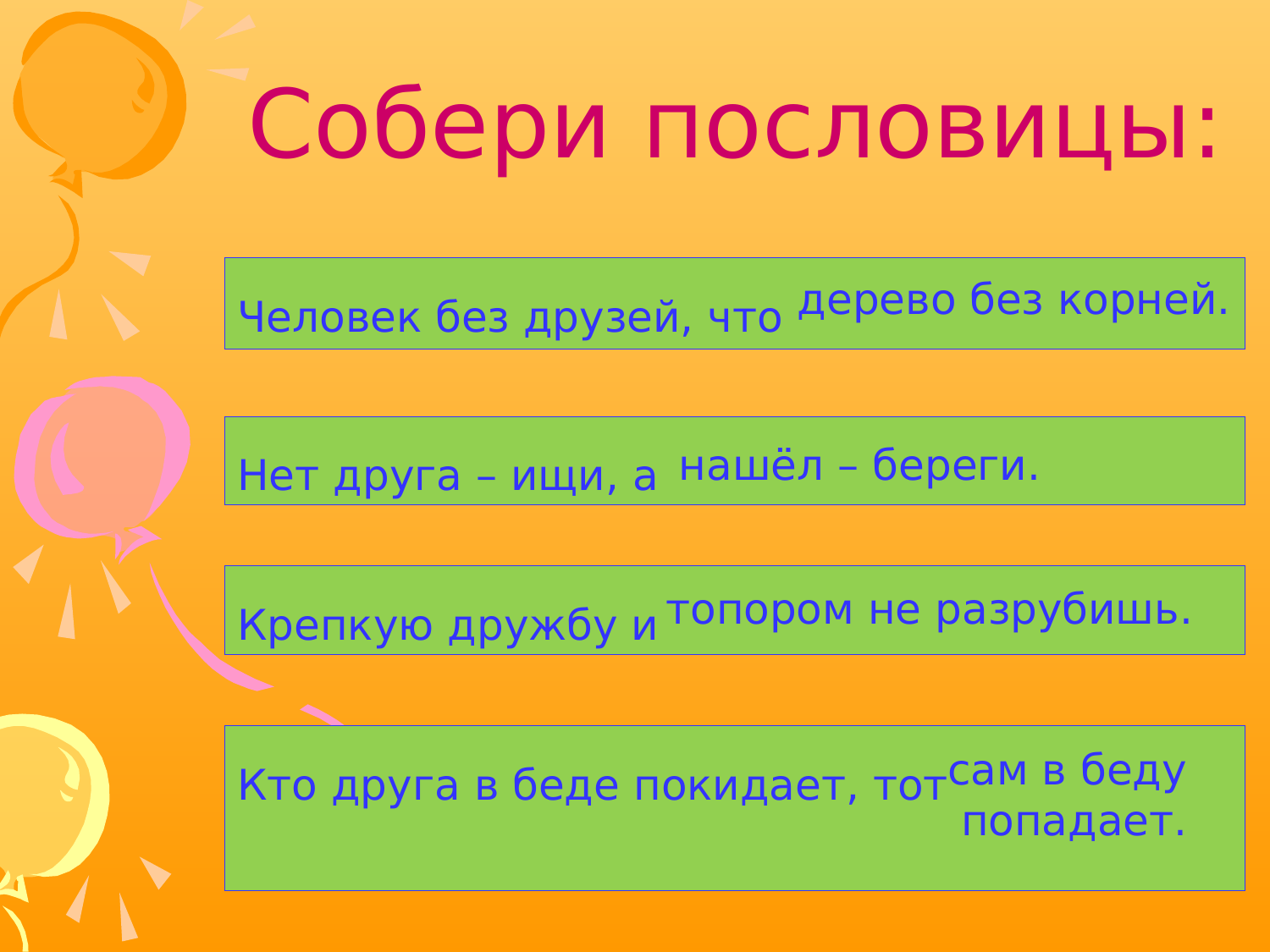

# Собери пословицы:
Человек без друзей, что
дерево без корней.
нашёл – береги.
Нет друга – ищи, а
Крепкую дружбу и
топором не разрубишь.
Кто друга в беде покидает, тот

сам в беду
 попадает.